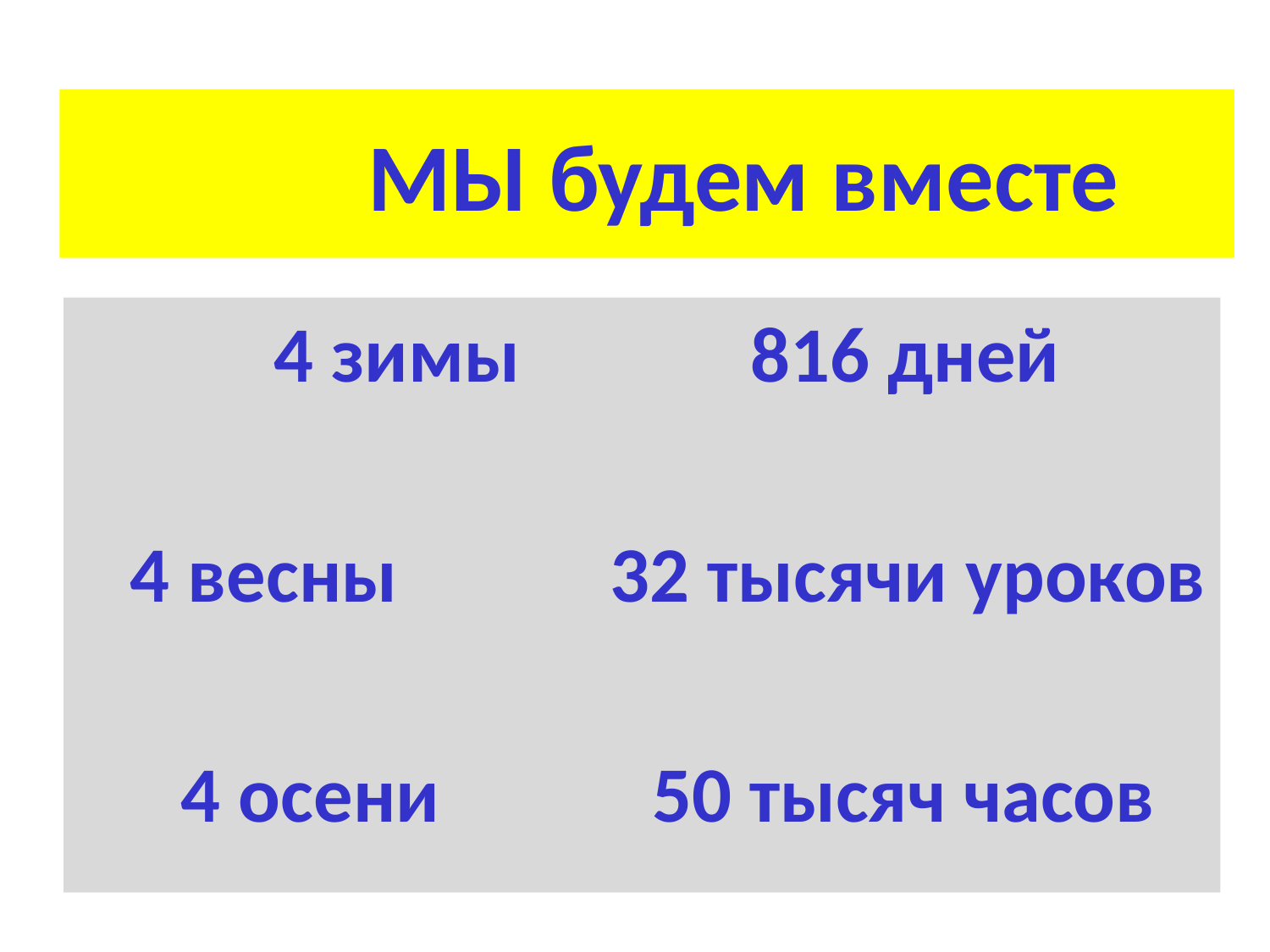

# МЫ будем вместе
            4 зимы             816 дней

   4 весны            32 тысячи уроков

   4 осени            50 тысяч часов